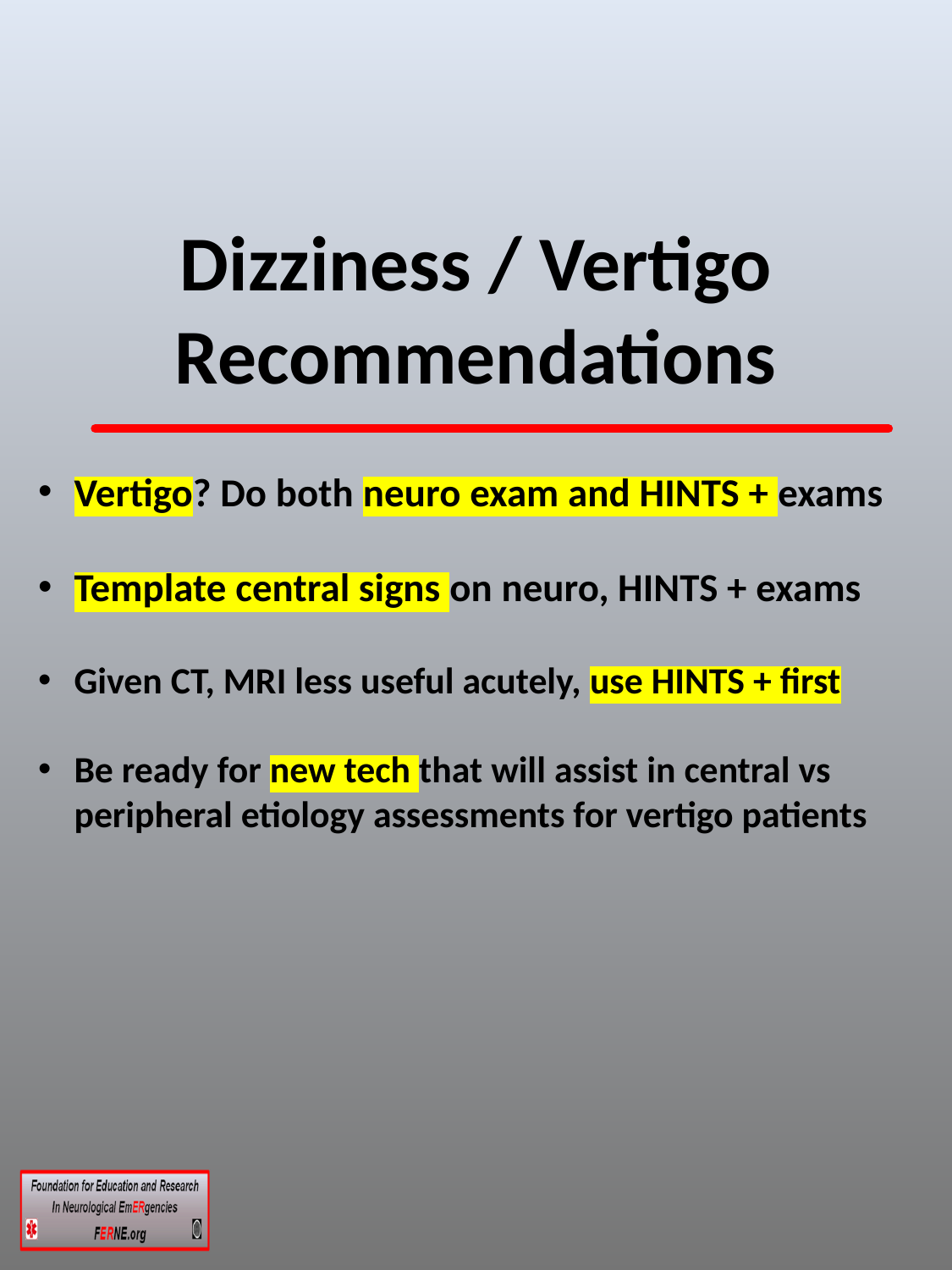

# Dizziness / Vertigo Recommendations
Vertigo? Do both neuro exam and HINTS + exams

Template central signs on neuro, HINTS + exams

Given CT, MRI less useful acutely, use HINTS + first

Be ready for new tech that will assist in central vs peripheral etiology assessments for vertigo patients